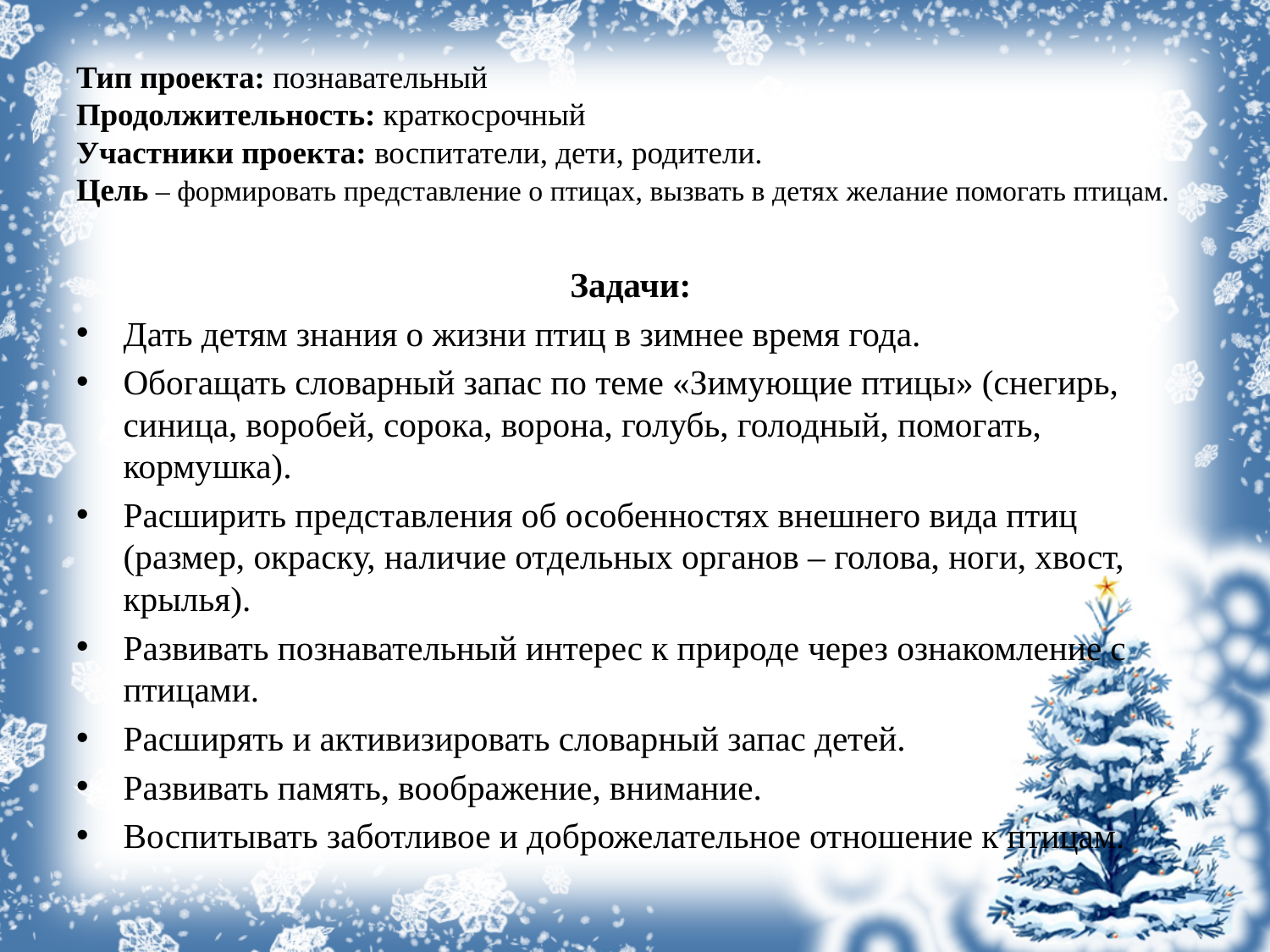

# Тип проекта: познавательный Продолжительность: краткосрочный Участники проекта: воспитатели, дети, родители. Цель – формировать представление о птицах, вызвать в детях желание помогать птицам.
Задачи:
Дать детям знания о жизни птиц в зимнее время года.
Обогащать словарный запас по теме «Зимующие птицы» (снегирь, синица, воробей, сорока, ворона, голубь, голодный, помогать, кормушка).
Расширить представления об особенностях внешнего вида птиц (размер, окраску, наличие отдельных органов – голова, ноги, хвост, крылья).
Развивать познавательный интерес к природе через ознакомление с птицами.
Расширять и активизировать словарный запас детей.
Развивать память, воображение, внимание.
Воспитывать заботливое и доброжелательное отношение к птицам.